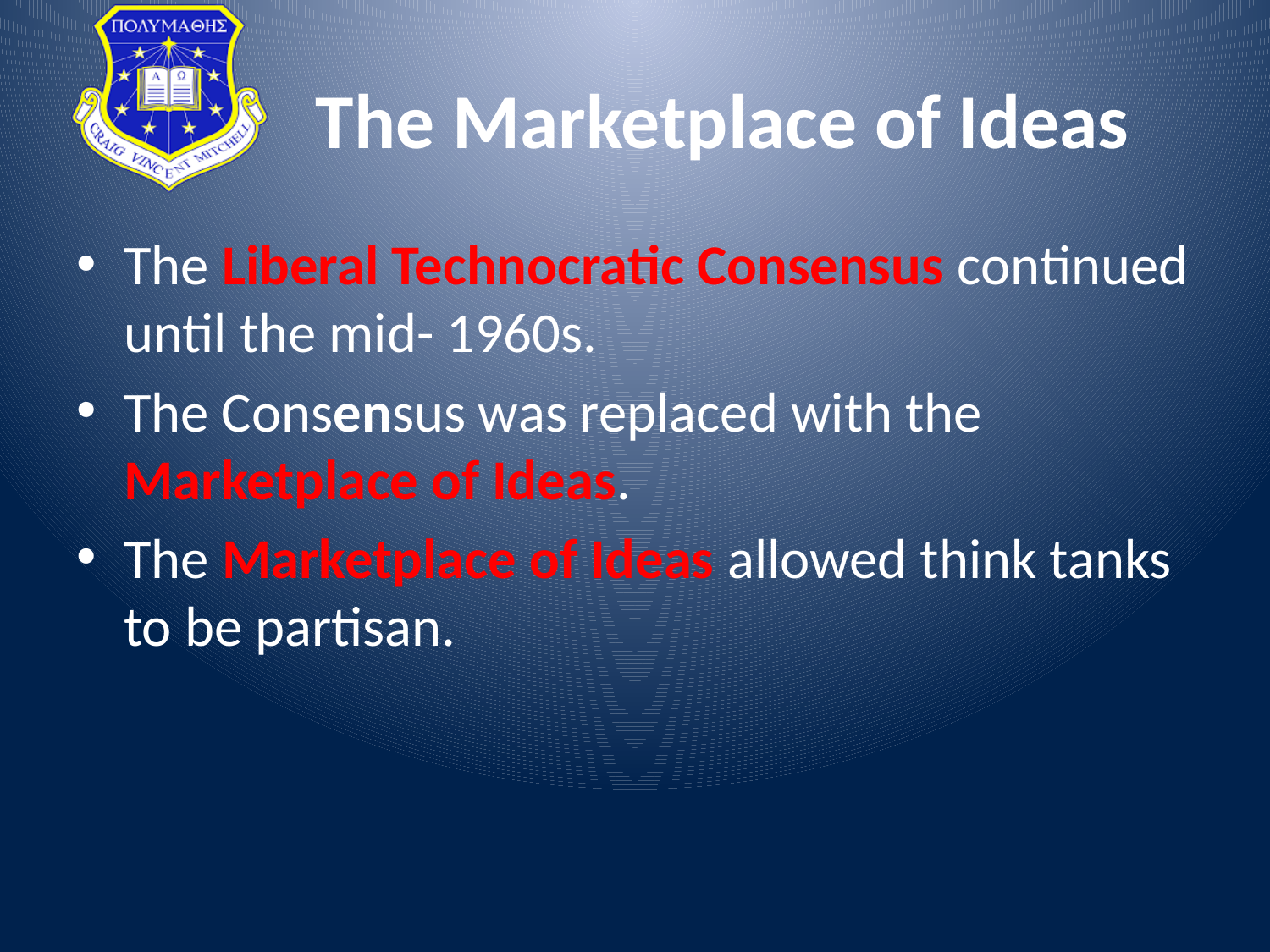

# The Marketplace of Ideas
The Liberal Technocratic Consensus continued until the mid- 1960s.
The Consensus was replaced with the Marketplace of Ideas.
The Marketplace of Ideas allowed think tanks to be partisan.